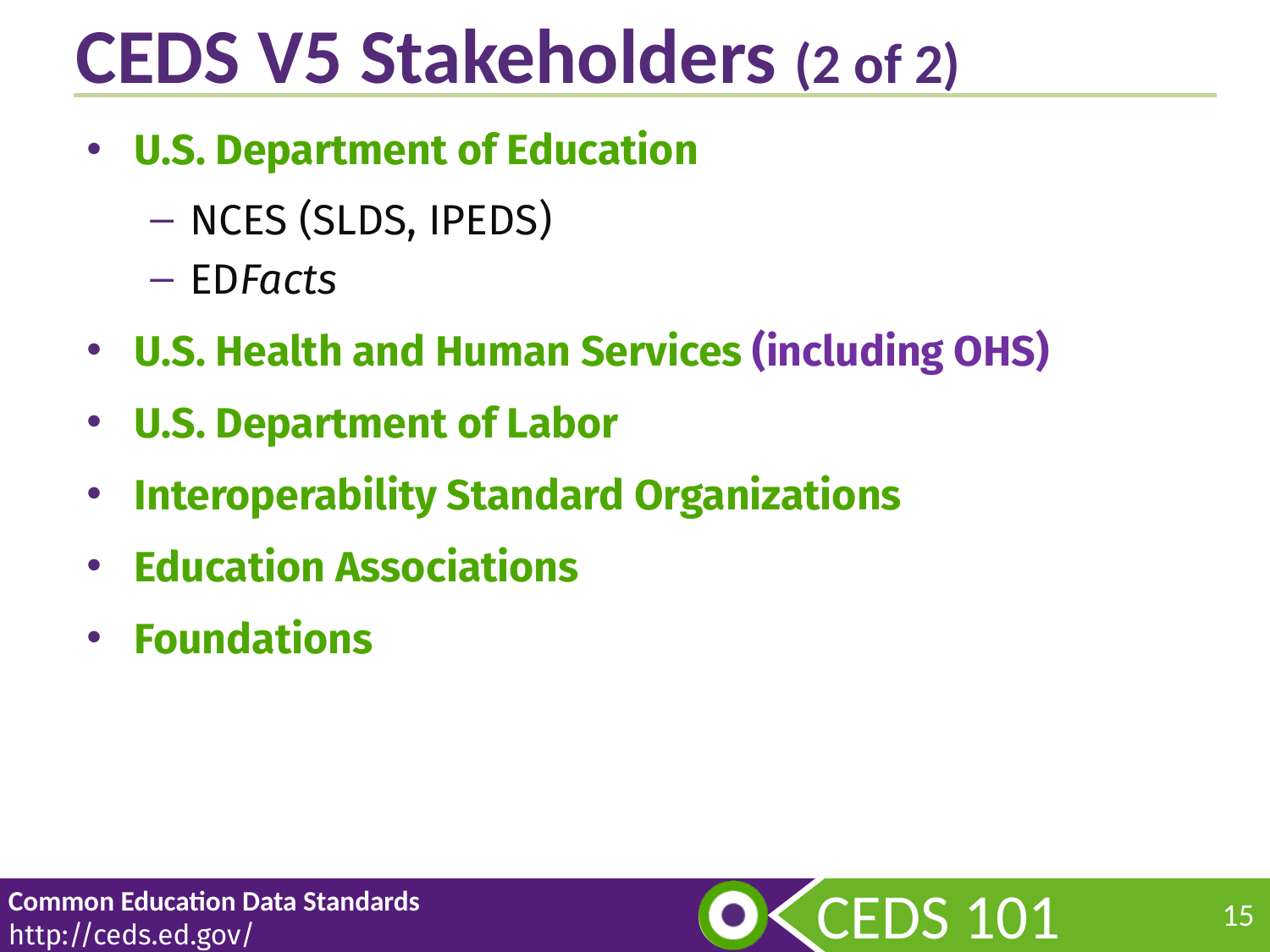

# CEDS V5 Stakeholders (2 of 2)
U.S. Department of Education
NCES (SLDS, IPEDS)
EDFacts
U.S. Health and Human Services (including OHS)
U.S. Department of Labor
Interoperability Standard Organizations
Education Associations
Foundations